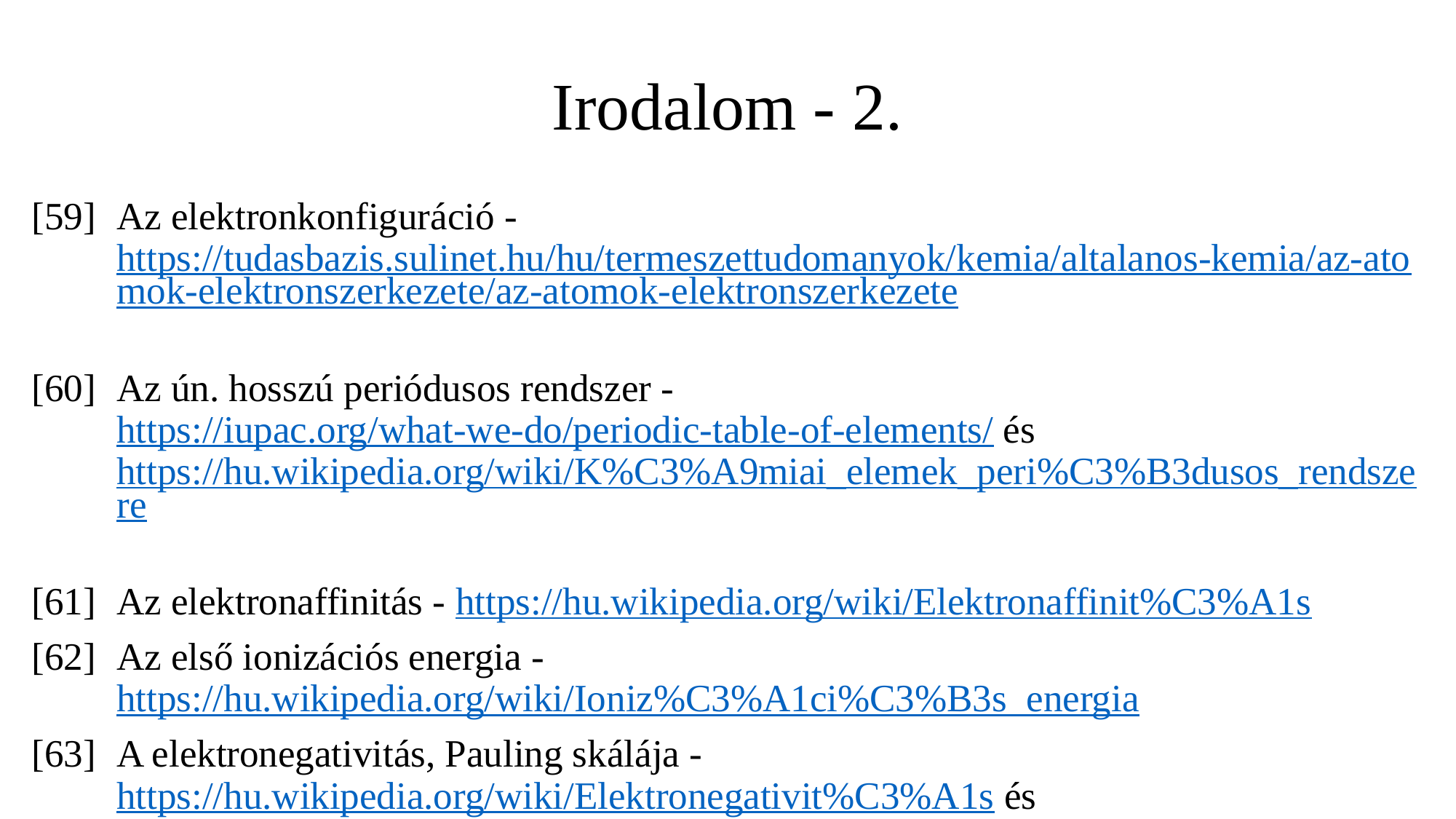

# Irodalom - 2.
[59]	Az elektronkonfiguráció - https://tudasbazis.sulinet.hu/hu/termeszettudomanyok/kemia/altalanos-kemia/az-atomok-elektronszerkezete/az-atomok-elektronszerkezete
[60]	Az ún. hosszú periódusos rendszer -
https://iupac.org/what-we-do/periodic-table-of-elements/ és https://hu.wikipedia.org/wiki/K%C3%A9miai_elemek_peri%C3%B3dusos_rendszere
[61]	Az elektronaffinitás - https://hu.wikipedia.org/wiki/Elektronaffinit%C3%A1s
[62]	Az első ionizációs energia - https://hu.wikipedia.org/wiki/Ioniz%C3%A1ci%C3%B3s_energia
[63]	A elektronegativitás, Pauling skálája - https://hu.wikipedia.org/wiki/Elektronegativit%C3%A1s és https://hu.wikipedia.org/wiki/Pauling-sk%C3%A1la